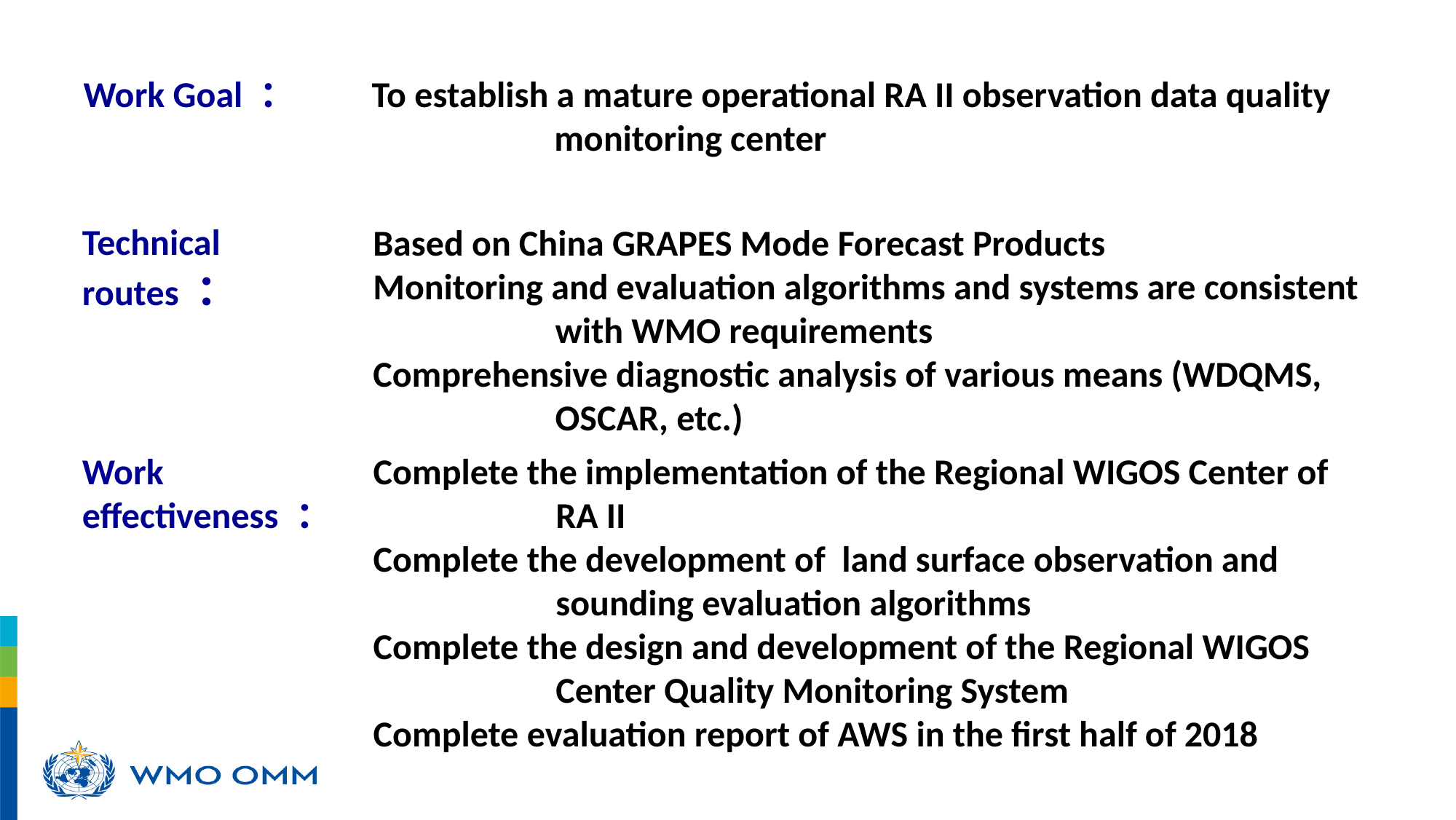

Work Goal ：
To establish a mature operational RA II observation data quality monitoring center
Technical routes ：
Based on China GRAPES Mode Forecast Products
Monitoring and evaluation algorithms and systems are consistent with WMO requirements
Comprehensive diagnostic analysis of various means (WDQMS, OSCAR, etc.)
Work effectiveness ：
Complete the implementation of the Regional WIGOS Center of RA II
Complete the development of  land surface observation and sounding evaluation algorithms
Complete the design and development of the Regional WIGOS Center Quality Monitoring System
Complete evaluation report of AWS in the first half of 2018